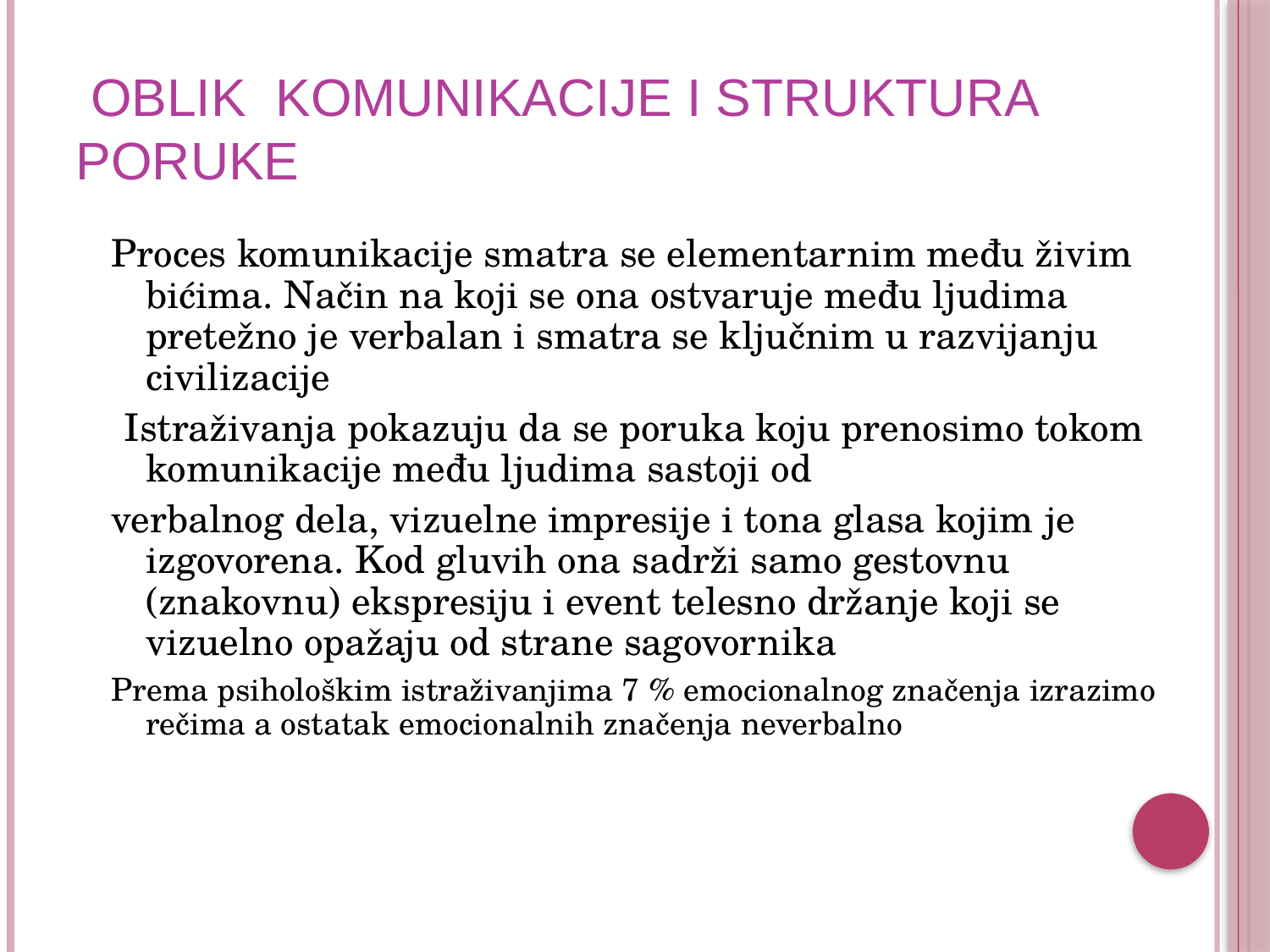

# Oblik  komunikacije i struktura poruke
Proces komunikacije smatra se elementarnim među živim bićima. Način na koji se ona ostvaruje među ljudima  pretežno je verbalan i smatra se ključnim u razvijanju civilizacije
 Istraživanja pokazuju da se poruka koju prenosimo tokom komunikacije među ljudima sastoji od
verbalnog dela, vizuelne impresije i tona glasa kojim je izgovorena. Kod gluvih ona sadrži samo gestovnu (znakovnu) ekspresiju i event telesno držanje koji se vizuelno opažaju od strane sagovornika
Prema psihološkim istraživanjima 7 % emocionalnog značenja izrazimo rečima a ostatak emocionalnih značenja neverbalno